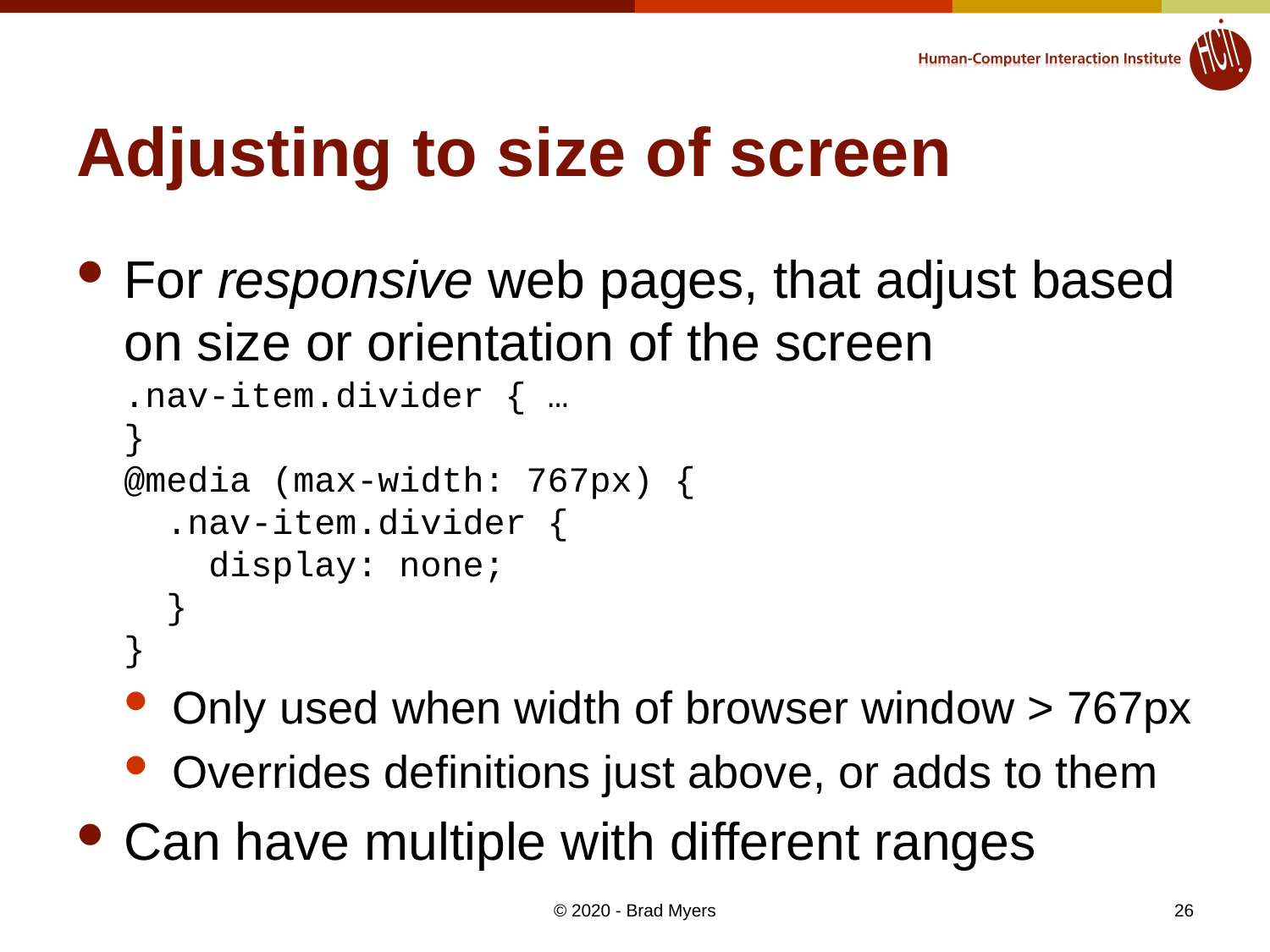

# Adjusting to size of screen
For responsive web pages, that adjust based on size or orientation of the screen
.nav-item.divider { …
}
@media (max-width: 767px) {
  .nav-item.divider {
    display: none;
  }
}
Only used when width of browser window > 767px
Overrides definitions just above, or adds to them
Can have multiple with different ranges

© 2020 - Brad Myers
26